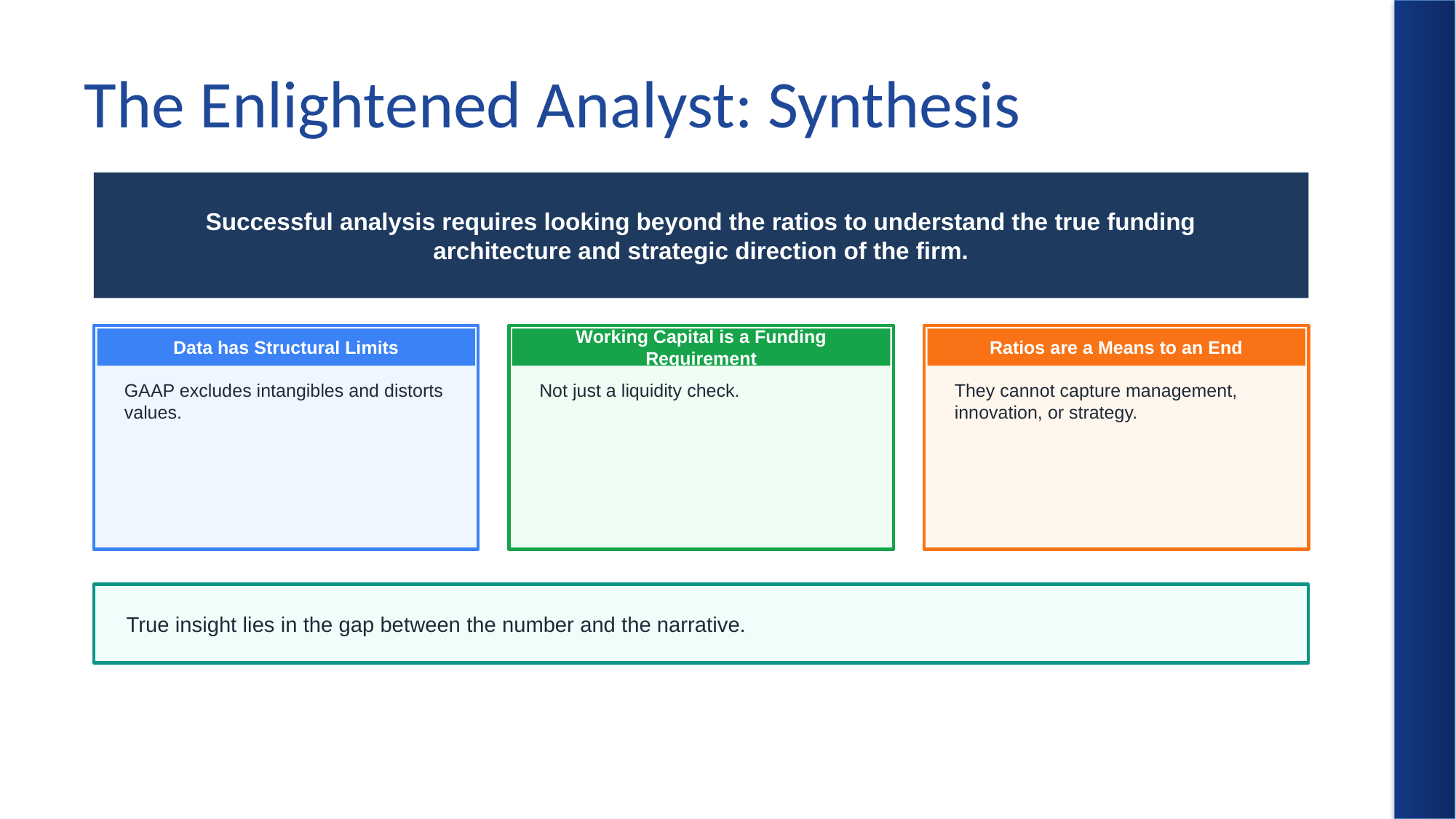

# The Enlightened Analyst: Synthesis

Successful analysis requires looking beyond the ratios to understand the true funding architecture and strategic direction of the firm.

Data has Structural Limits

Working Capital is a Funding Requirement

Ratios are a Means to an End
GAAP excludes intangibles and distorts values.
Not just a liquidity check.
They cannot capture management, innovation, or strategy.

True insight lies in the gap between the number and the narrative.